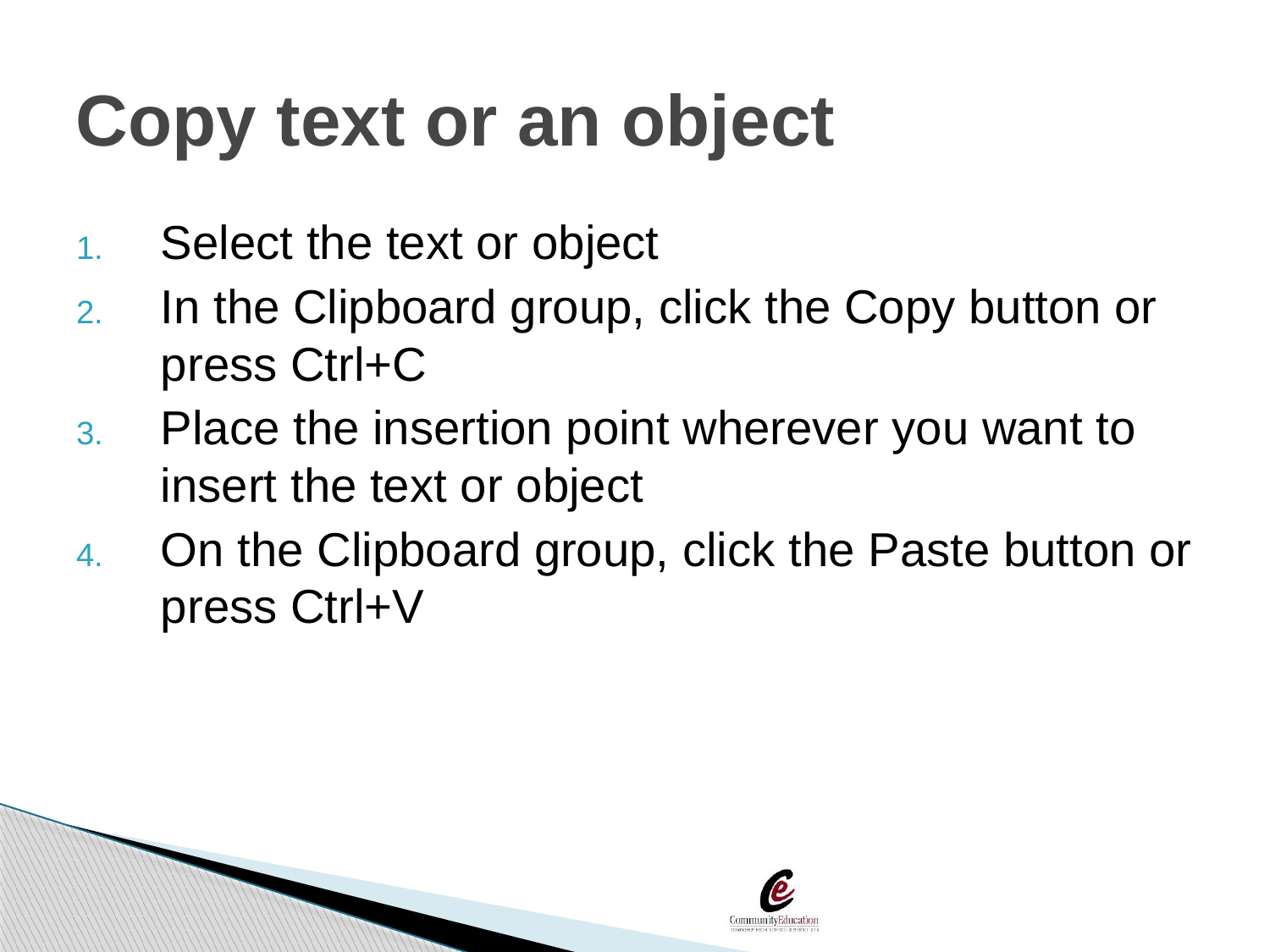

# Copy text or an object
Select the text or object
In the Clipboard group, click the Copy button or press Ctrl+C
Place the insertion point wherever you want to insert the text or object
On the Clipboard group, click the Paste button or press Ctrl+V